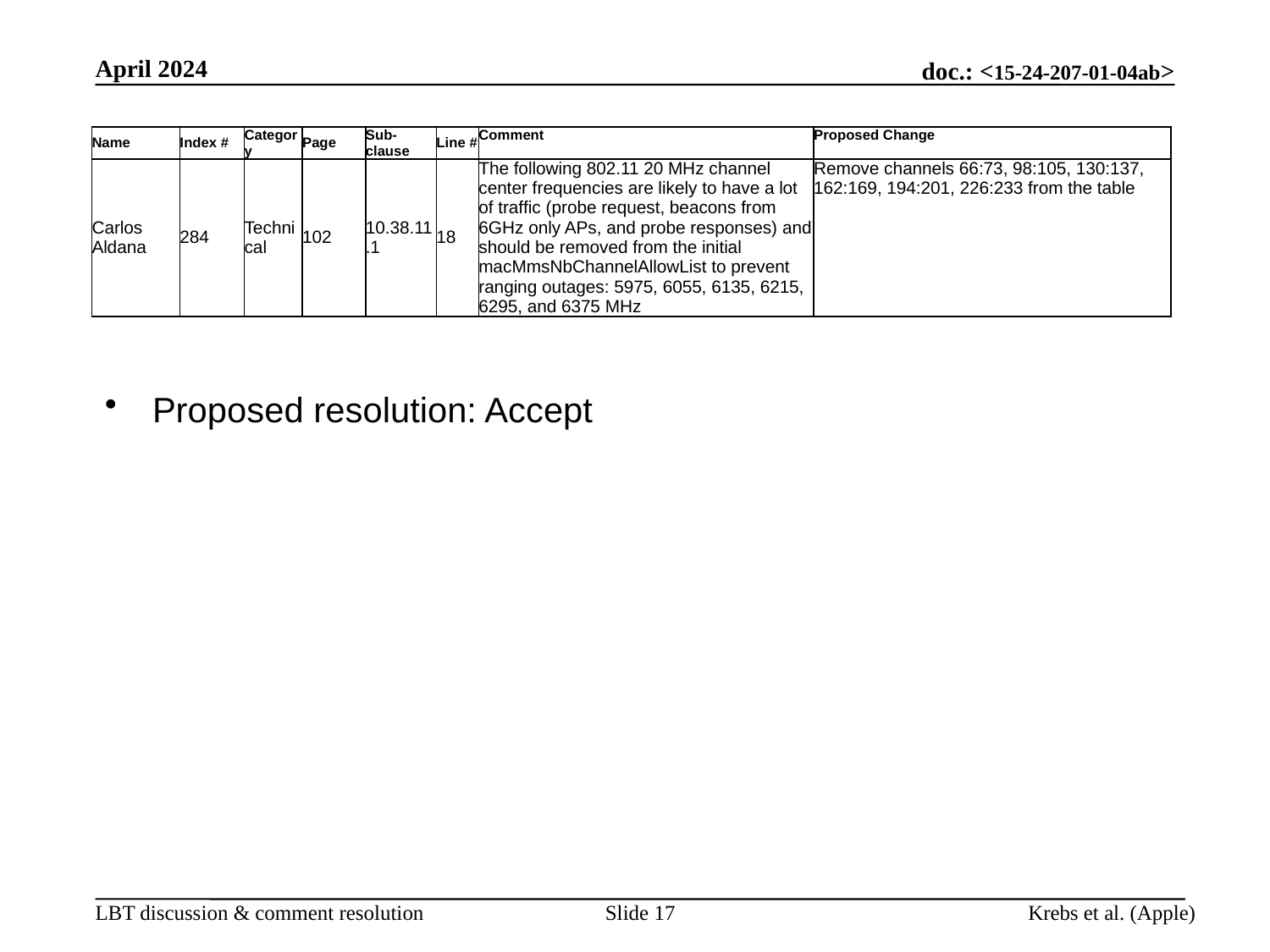

April 2024
| Name | Index # | Category | Page | Sub-clause | Line # | Comment | Proposed Change |
| --- | --- | --- | --- | --- | --- | --- | --- |
| Carlos Aldana | 284 | Technical | 102 | 10.38.11.1 | 18 | The following 802.11 20 MHz channel center frequencies are likely to have a lot of traffic (probe request, beacons from 6GHz only APs, and probe responses) and should be removed from the initial macMmsNbChannelAllowList to prevent ranging outages: 5975, 6055, 6135, 6215, 6295, and 6375 MHz | Remove channels 66:73, 98:105, 130:137, 162:169, 194:201, 226:233 from the table |
Proposed resolution: Accept

Slide 17
Krebs et al. (Apple)